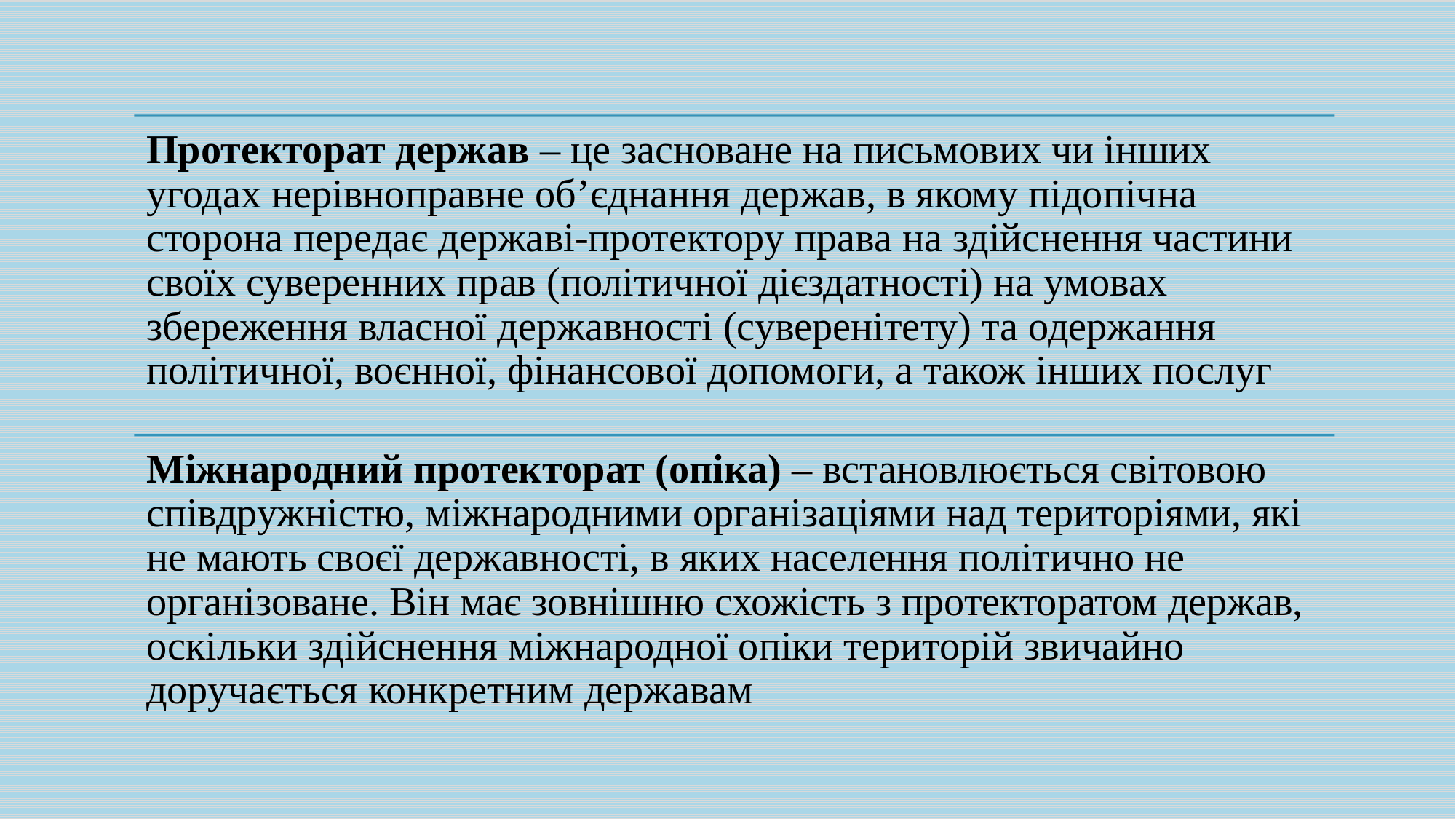

Протекторат держав – це засноване на письмових чи інших угодах нерівноправне об’єднання держав, в якому підопічна сторона передає державі-протектору права на здійснення частини своїх суверенних прав (політичної дієздатності) на умовах збереження власної державності (суверенітету) та одержання політичної, воєнної, фінансової допомоги, а також інших послуг
Міжнародний протекторат (опіка) – встановлюється світовою співдружністю, міжнародними організаціями над територіями, які не мають своєї державності, в яких населення політично не організоване. Він має зовнішню схожість з протекторатом держав, оскільки здійснення міжнародної опіки територій звичайно доручається конкретним державам